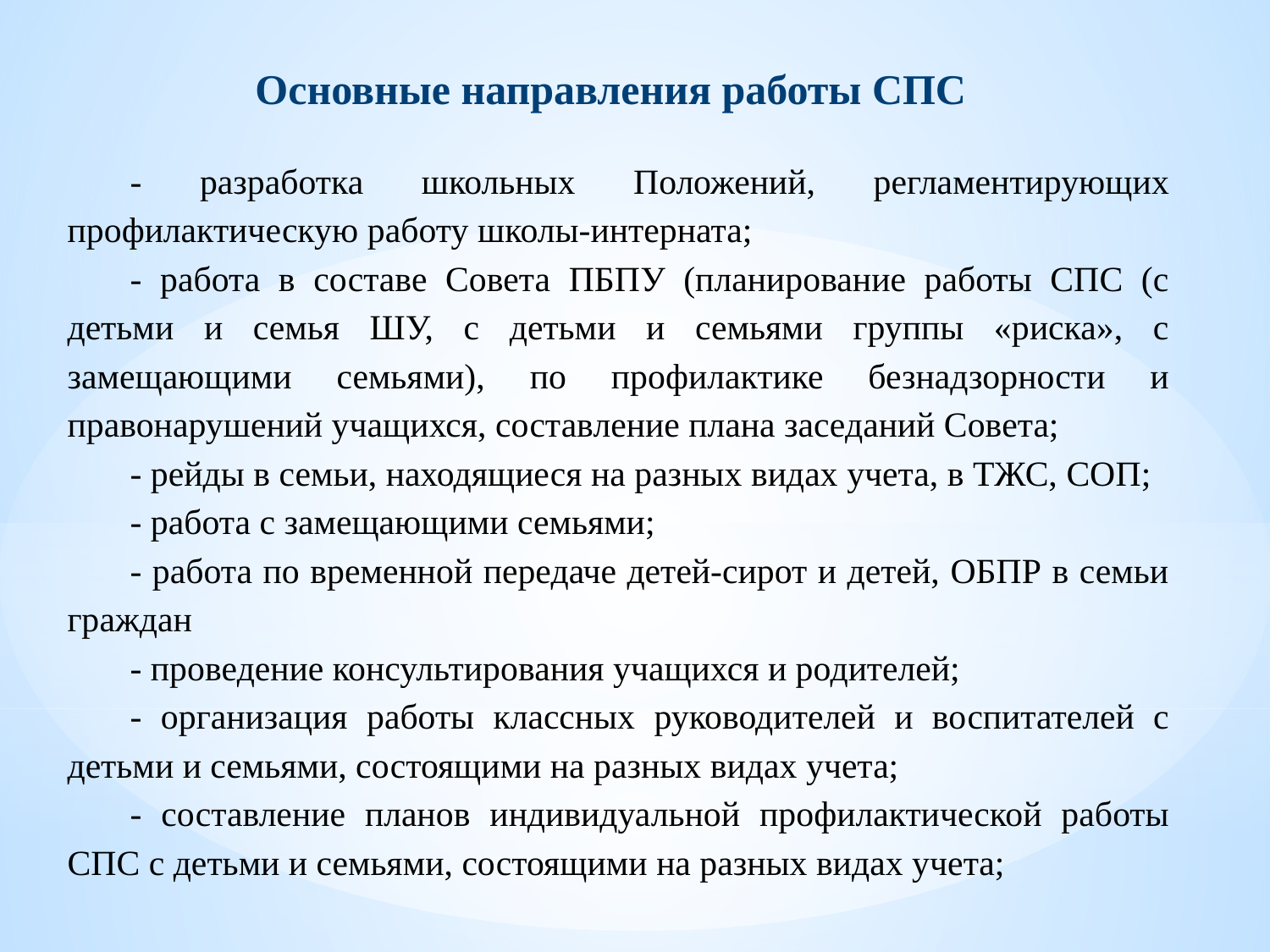

Основные направления работы СПС

- разработка школьных Положений, регламентирующих профилактическую работу школы-интерната;
- работа в составе Совета ПБПУ (планирование работы СПС (с детьми и семья ШУ, с детьми и семьями группы «риска», с замещающими семьями), по профилактике безнадзорности и правонарушений учащихся, составление плана заседаний Совета;
- рейды в семьи, находящиеся на разных видах учета, в ТЖС, СОП;
- работа с замещающими семьями;
- работа по временной передаче детей-сирот и детей, ОБПР в семьи граждан
- проведение консультирования учащихся и родителей;
- организация работы классных руководителей и воспитателей с детьми и семьями, состоящими на разных видах учета;
- составление планов индивидуальной профилактической работы СПС с детьми и семьями, состоящими на разных видах учета;